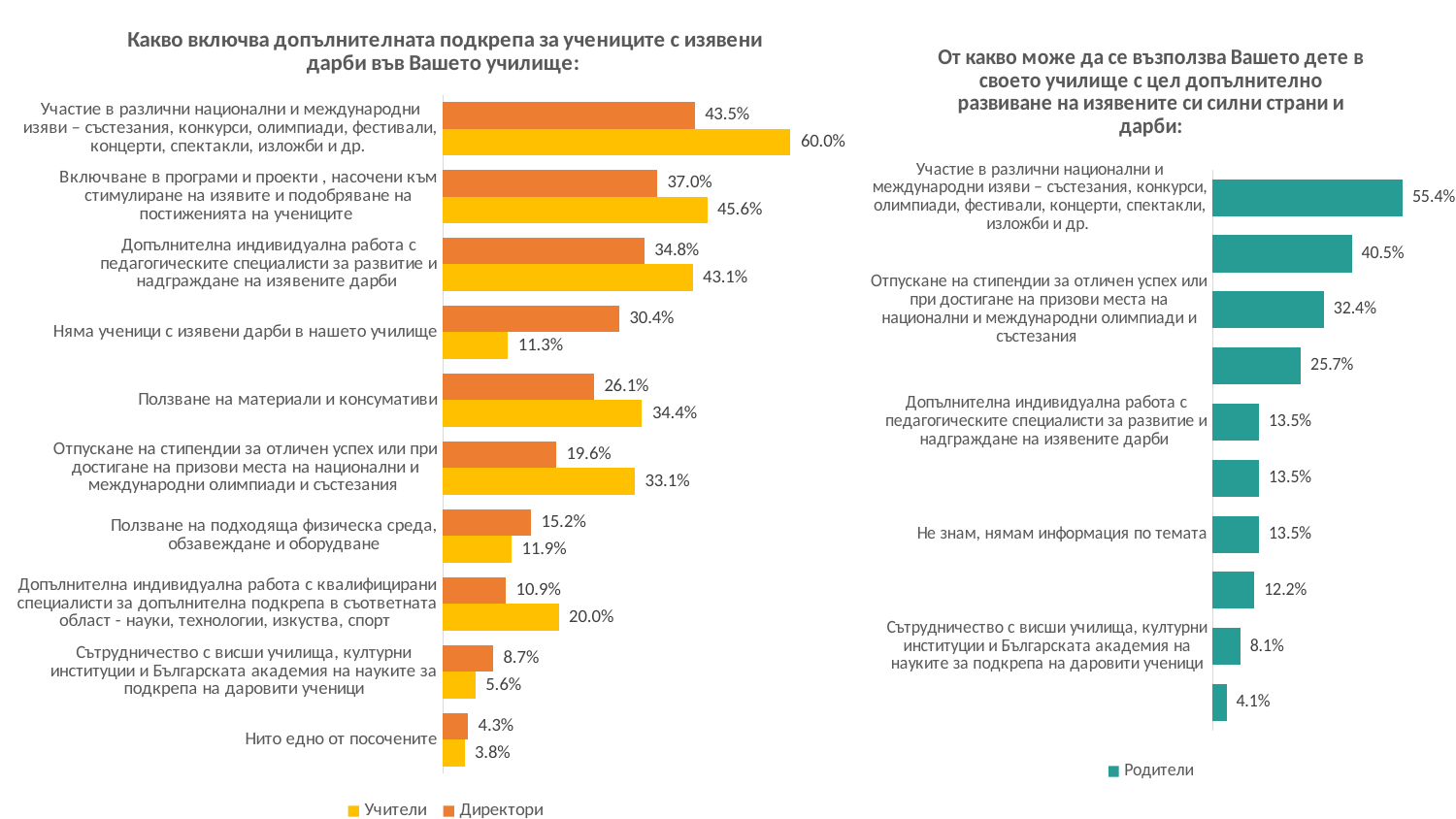

### Chart: Какво включва допълнителната подкрепа за учениците с изявени дарби във Вашето училище:

| Category | Директори | Учители  |
|---|---|---|
| Участие в различни национални и международни изяви – състезания, конкурси, олимпиади, фестивали, концерти, спектакли, изложби и др.  | 0.43478260869565216 | 0.6 |
| Включване в програми и проекти , насочени към стимулиране на изявите и подобряване на постиженията на учениците  | 0.3695652173913044 | 0.45625 |
| Допълнителна индивидуална работа с педагогическите специалисти за развитие и надграждане на изявените дарби  | 0.34782608695652173 | 0.43125 |
| Няма ученици с изявени дарби в нашето училище | 0.30434782608695654 | 0.1125 |
| Ползване на материали и консумативи | 0.2608695652173913 | 0.34375 |
| Отпускане на стипендии за отличен успех или при достигане на призови места на национални и международни олимпиади и състезания  | 0.1956521739130435 | 0.33125 |
| Ползване на подходяща физическа среда, обзавеждане и оборудване | 0.15217391304347827 | 0.11875 |
| Допълнителна индивидуална работа с квалифицирани специалисти за допълнителна подкрепа в съответната област - науки, технологии, изкуства, спорт  | 0.10869565217391304 | 0.2 |
| Сътрудничество с висши училища, културни институции и Българската академия на науките за подкрепа на даровити ученици | 0.08695652173913043 | 0.05625 |
| Нито едно от посочените | 0.043478260869565216 | 0.0375 |

### Chart: От какво може да се възползва Вашето дете в своето училище с цел допълнително развиване на изявените си силни страни и дарби:

| Category | Родители |
|---|---|
| Участие в различни национални и международни изяви – състезания, конкурси, олимпиади, фестивали, концерти, спектакли, изложби и др.  | 0.5540540540540541 |
| Включване в програми и проекти, насочени към стимулиране на изявите и подобряване на постиженията на учениците  | 0.40540540540540543 |
| Отпускане на стипендии за отличен успех или при достигане на призови места на национални и международни олимпиади и състезания  | 0.32432432432432434 |
| Допълнителна индивидуална работа с квалифицирани специалисти за допълнителна подкрепа в съответната област - науки, технологии, изкуства, спорт  | 0.2567567567567568 |
| Допълнителна индивидуална работа с педагогическите специалисти за развитие и надграждане на изявените дарби  | 0.13513513513513514 |
| Ползване на подходяща физическа среда, обзавеждане и оборудване | 0.13513513513513514 |
| Не знам, нямам информация по темата | 0.13513513513513514 |
| Ползване на материали и консумативи | 0.12162162162162161 |
| Сътрудничество с висши училища, културни институции и Българската академия на науките за подкрепа на даровити ученици | 0.08108108108108109 |
| Детето ми няма възможност да се възползва от нито една от из | 0.04054054054054054 |